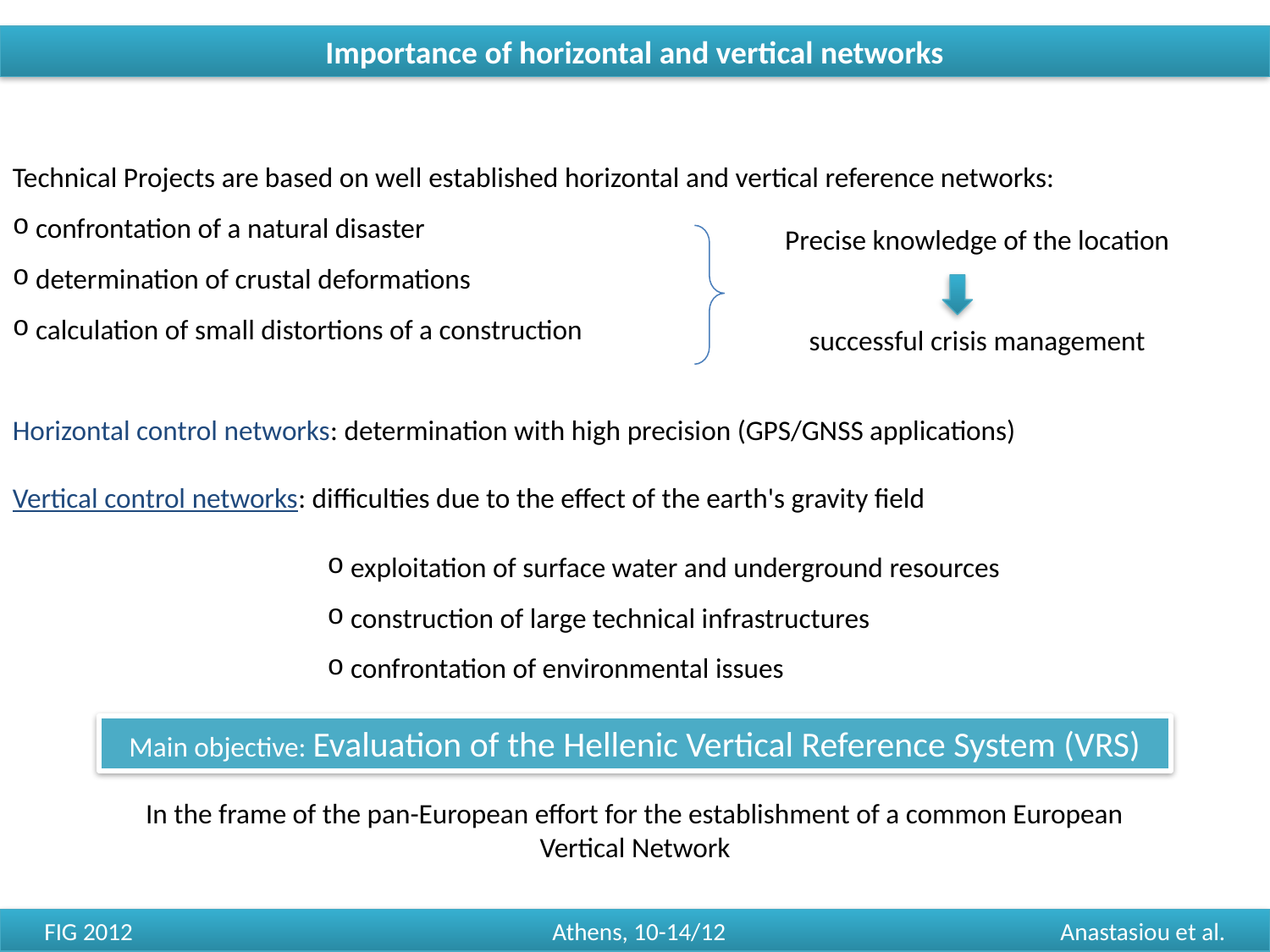

Importance of horizontal and vertical networks
Technical Projects are based on well established horizontal and vertical reference networks:
 confrontation of a natural disaster
 determination of crustal deformations
 calculation of small distortions of a construction
Precise knowledge of the location

successful crisis management

Horizontal control networks: determination with high precision (GPS/GNSS applications)

Vertical control networks: difficulties due to the effect of the earth's gravity field
 exploitation of surface water and underground resources
 construction of large technical infrastructures
 confrontation of environmental issues
Main objective: Evaluation of the Hellenic Vertical Reference System (VRS)

In the frame of the pan-European effort for the establishment of a common European Vertical Network
FIG 2012				Athens, 10-14/12			Anastasiou et al.